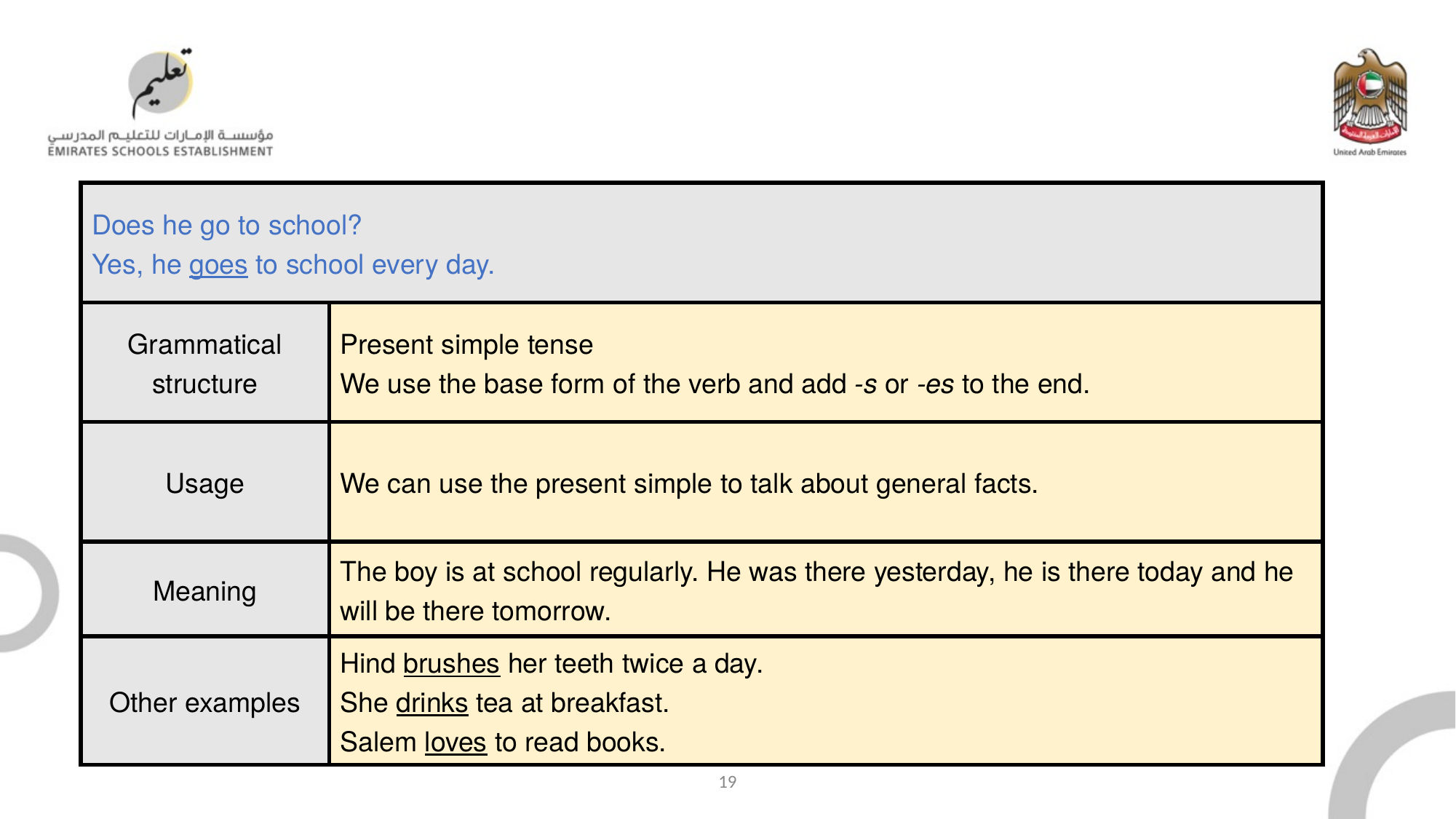

| Does he go to school? Yes, he goes to school every day. |  |
| --- | --- |
| Grammatical structure | Present simple tense We use the base form of the verb and add -s or -es to the end. |
| Usage | We can use the present simple to talk about general facts. |
| Meaning | The boy is at school regularly. He was there yesterday, he is there today and he will be there tomorrow. |
| Other examples | Hind brushes her teeth twice a day. She drinks tea at breakfast. Salem loves to read books. |
19